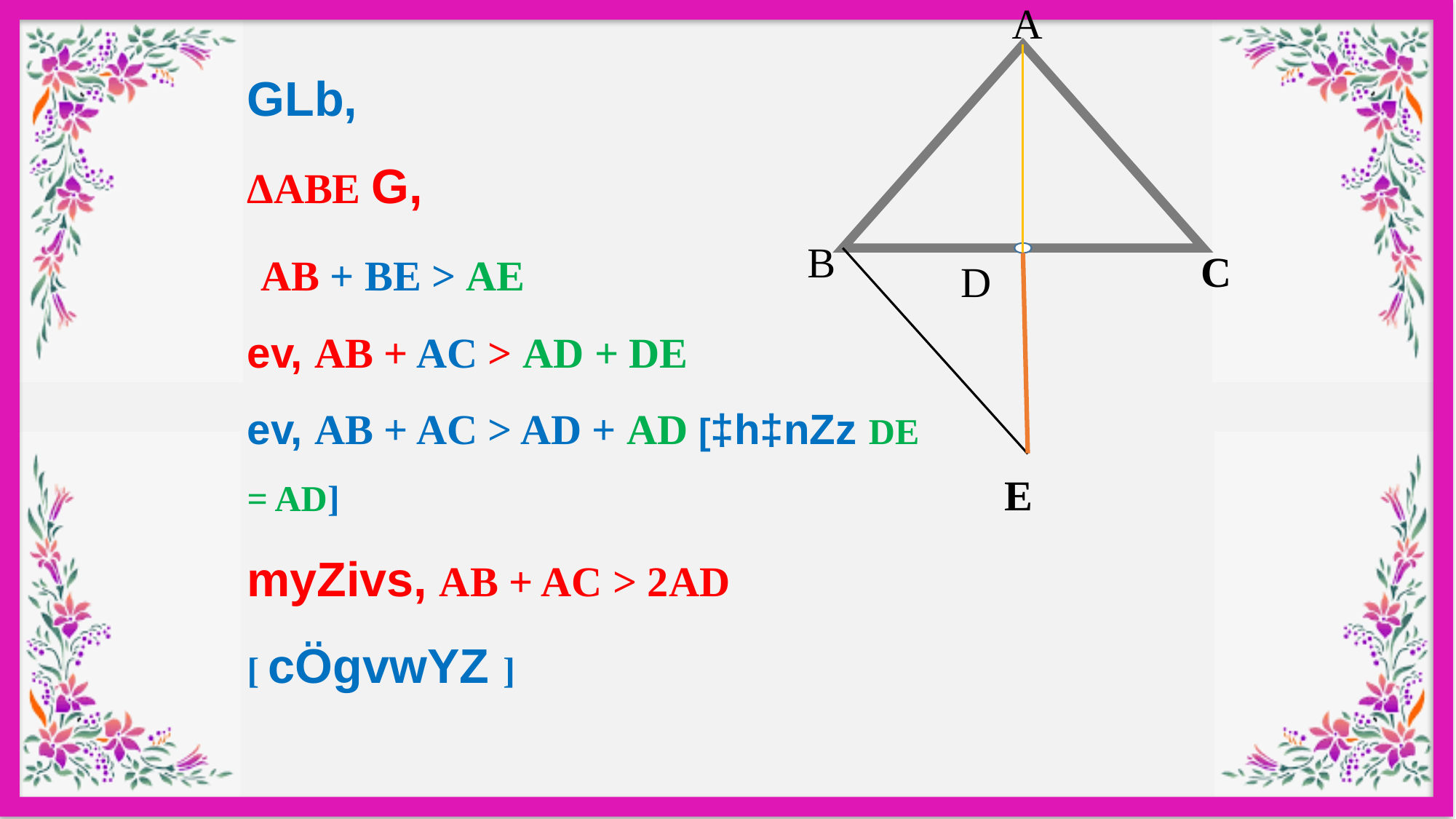

A
B
C

D
E
GLb,
ΔABE G,
 AB + BE > AE
ev, AB + AC > AD + DE
ev, AB + AC > AD + AD [‡h‡nZz DE = AD]
myZivs, AB + AC > 2AD [ cÖgvwYZ ]